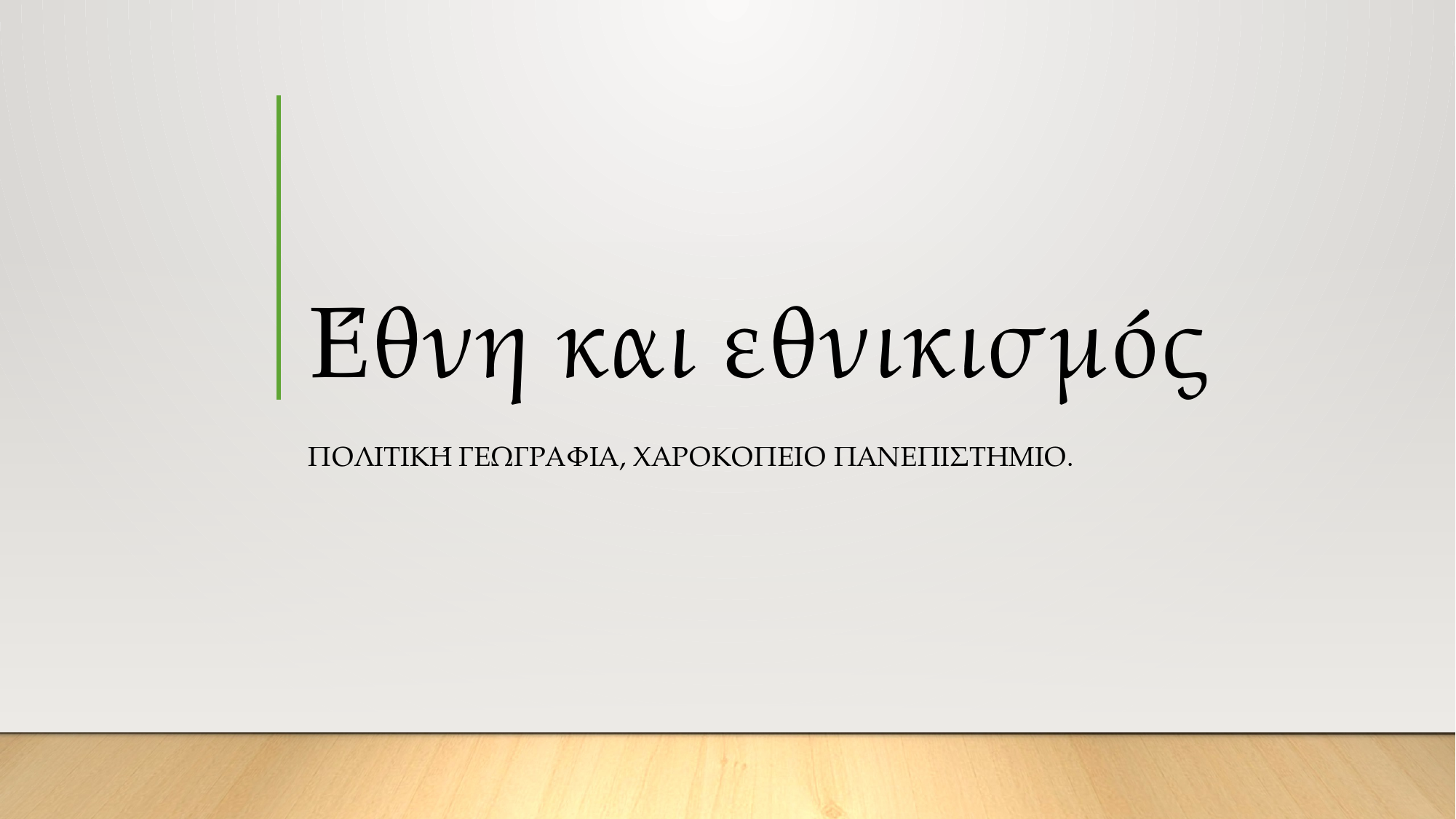

# Έθνη και εθνικισμός
Πολιτική Γεωγραφια, Χαροκοπειο πανεπιστημιο.